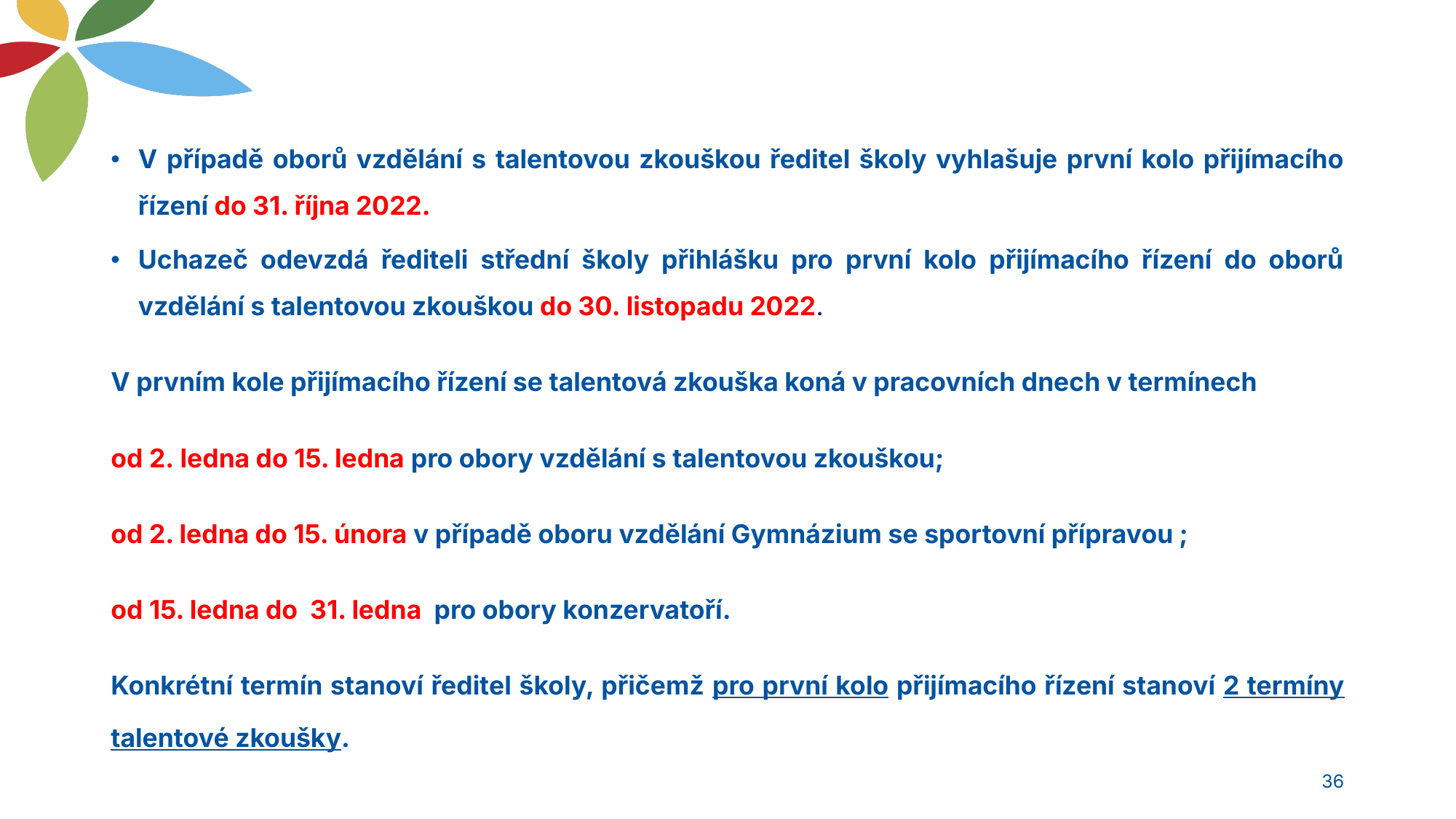

V případě oborů vzdělání s talentovou zkouškou ředitel školy vyhlašuje první kolo přijímacího řízení do 31. října 2022.
Uchazeč odevzdá řediteli střední školy přihlášku pro první kolo přijímacího řízení do oborů vzdělání s talentovou zkouškou do 30. listopadu 2022.
V prvním kole přijímacího řízení se talentová zkouška koná v pracovních dnech v termínech
od 2. ledna do 15. ledna pro obory vzdělání s talentovou zkouškou;
od 2. ledna do 15. února v případě oboru vzdělání Gymnázium se sportovní přípravou ;
od 15. ledna do  31. ledna  pro obory konzervatoří.
Konkrétní termín stanoví ředitel školy, přičemž pro první kolo přijímacího řízení stanoví 2 termíny talentové zkoušky.

36